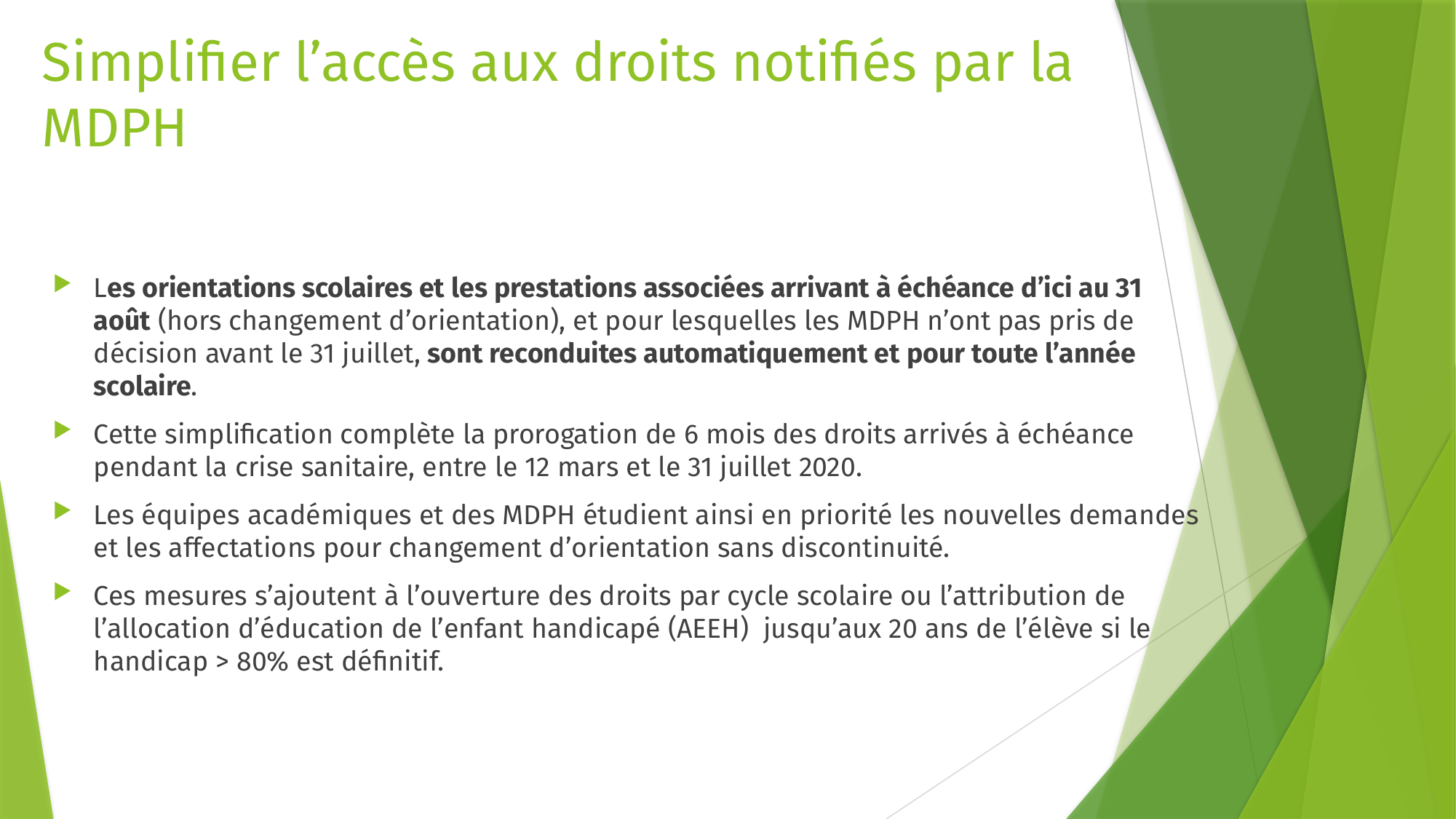

# Simplifier l’accès aux droits notifiés par la MDPH

Les orientations scolaires et les prestations associées arrivant à échéance d’ici au 31 août (hors changement d’orientation), et pour lesquelles les MDPH n’ont pas pris de décision avant le 31 juillet, sont reconduites automatiquement et pour toute l’année scolaire.
Cette simplification complète la prorogation de 6 mois des droits arrivés à échéance pendant la crise sanitaire, entre le 12 mars et le 31 juillet 2020.
Les équipes académiques et des MDPH étudient ainsi en priorité les nouvelles demandes et les affectations pour changement d’orientation sans discontinuité.
Ces mesures s’ajoutent à l’ouverture des droits par cycle scolaire ou l’attribution de l’allocation d’éducation de l’enfant handicapé (AEEH)  jusqu’aux 20 ans de l’élève si le handicap > 80% est définitif.